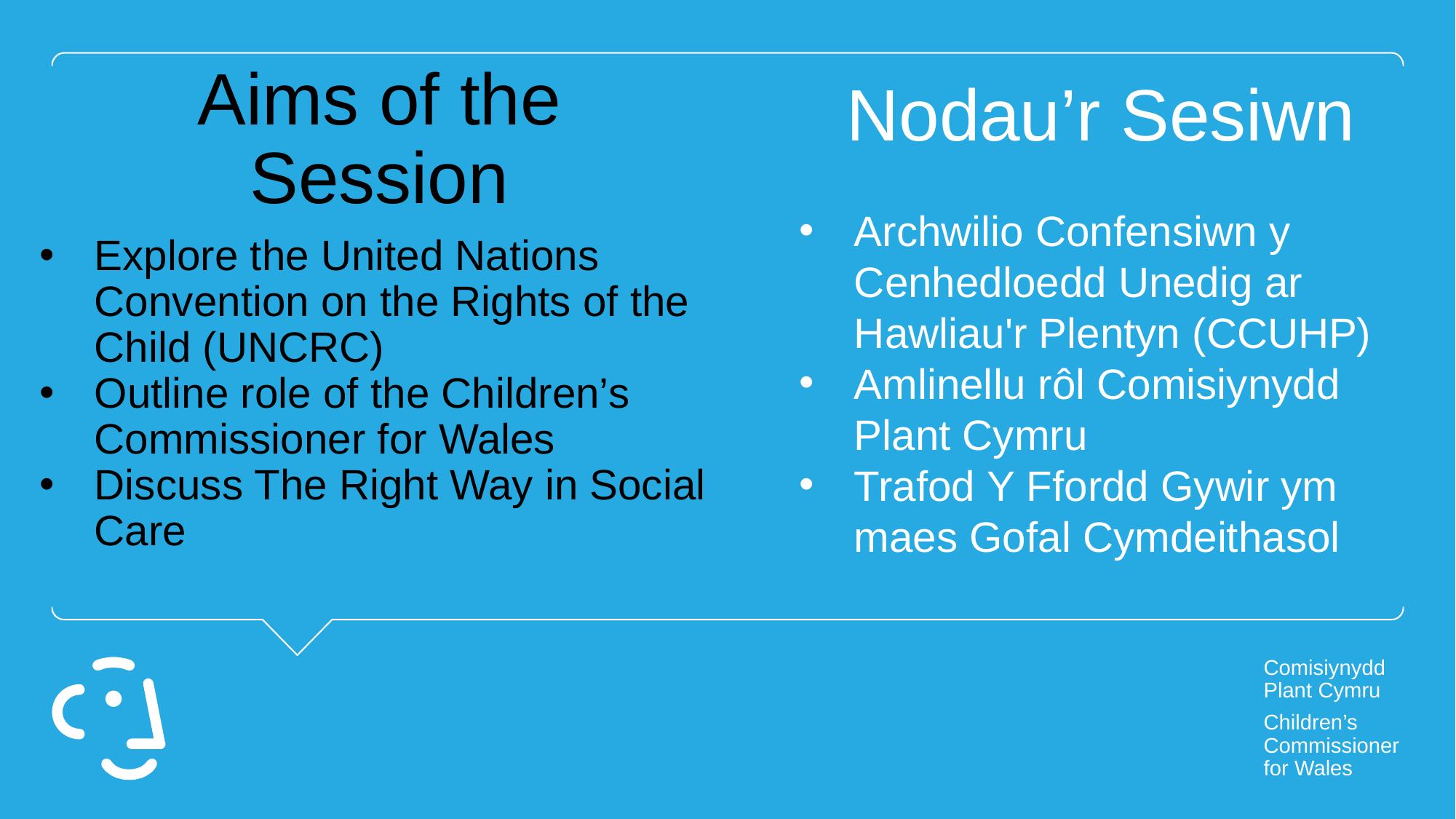

Aims of the Session
Nodau’r Sesiwn

Archwilio Confensiwn y Cenhedloedd Unedig ar Hawliau'r Plentyn (CCUHP)
Amlinellu rôl Comisiynydd Plant Cymru
Trafod Y Ffordd Gywir ym maes Gofal Cymdeithasol
Explore the United Nations Convention on the Rights of the Child (UNCRC)
Outline role of the Children’s Commissioner for Wales
Discuss The Right Way in Social Care